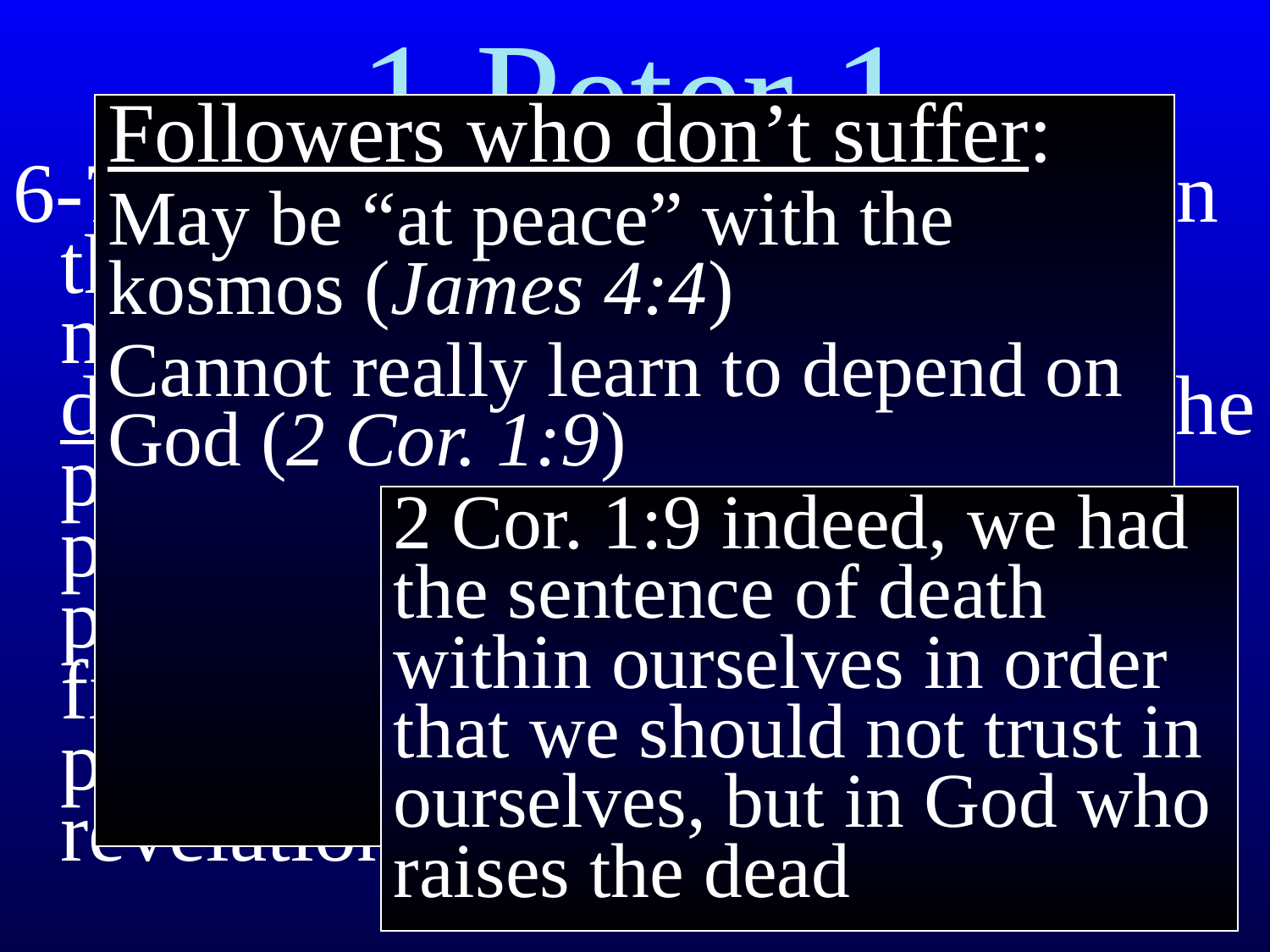

# 1 Peter 1
Followers who don’t suffer:
May be “at peace” with the kosmos (James 4:4)
Cannot really learn to depend on God (2 Cor. 1:9)

6-7 In this you greatly rejoice, even though now for a little while, if necessary, you have been distressed by various trials, that the proof of your faith, being more precious than gold which is perishable, even though tested by fire, may be found to result in praise and glory and honor at the revelation of Jesus Christ
2 Cor. 1:9 indeed, we had the sentence of death within ourselves in order that we should not trust in ourselves, but in God who raises the dead